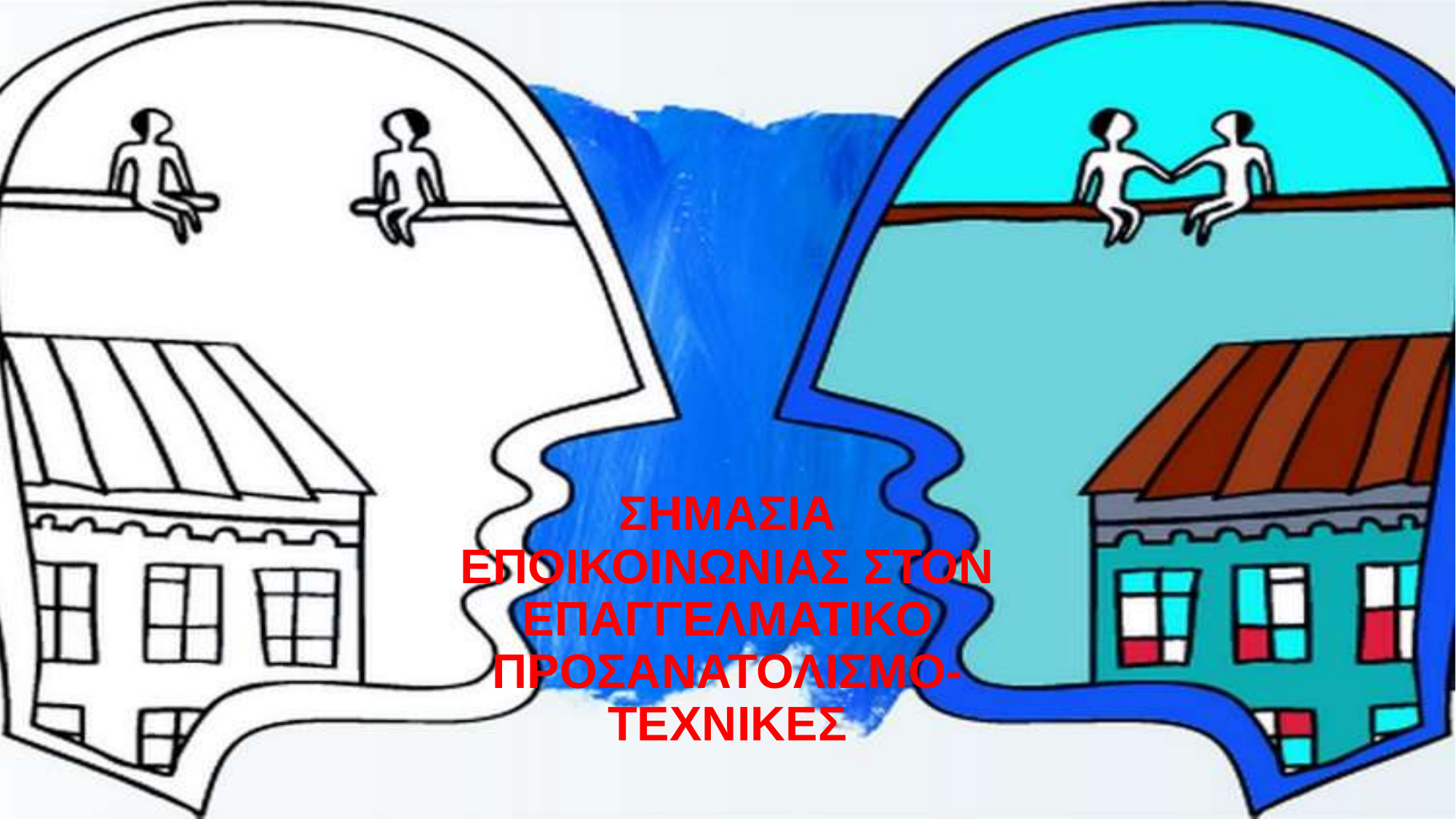

# ΣΗΜΑΣΙΑ ΕΠΟΙΚΟΙΝΩΝΙΑΣ ΣΤΟΝ ΕΠΑΓΓΕΛΜΑΤΙΚΟ ΠΡΟΣΑΝΑΤΟΛΙΣΜΟ- ΤΕΧΝΙΚΕΣ